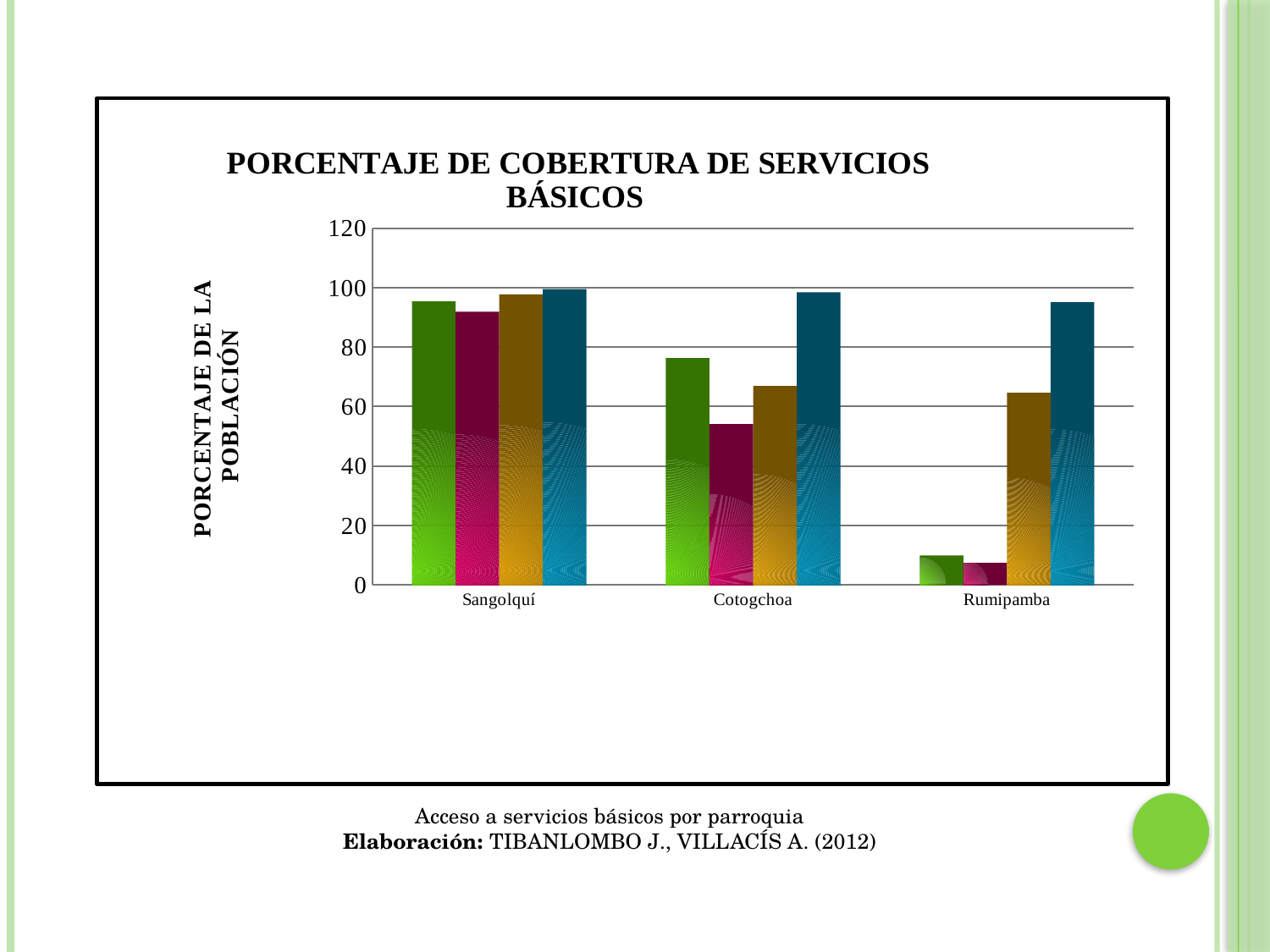

### Chart: PORCENTAJE DE COBERTURA DE SERVICIOS BÁSICOS

| Category | Agua por red pública | Alcantarillado | Eliminación de basura | Energía eléctrica |
|---|---|---|---|---|
| Sangolquí | 95.4 | 91.9 | 97.7 | 99.5 |
| Cotogchoa | 76.3 | 54.1 | 66.9 | 98.4 |
| Rumipamba | 9.9 | 7.4 | 64.6 | 95.1 |
Acceso a servicios básicos por parroquia
Elaboración: TIBANLOMBO J., VILLACÍS A. (2012)